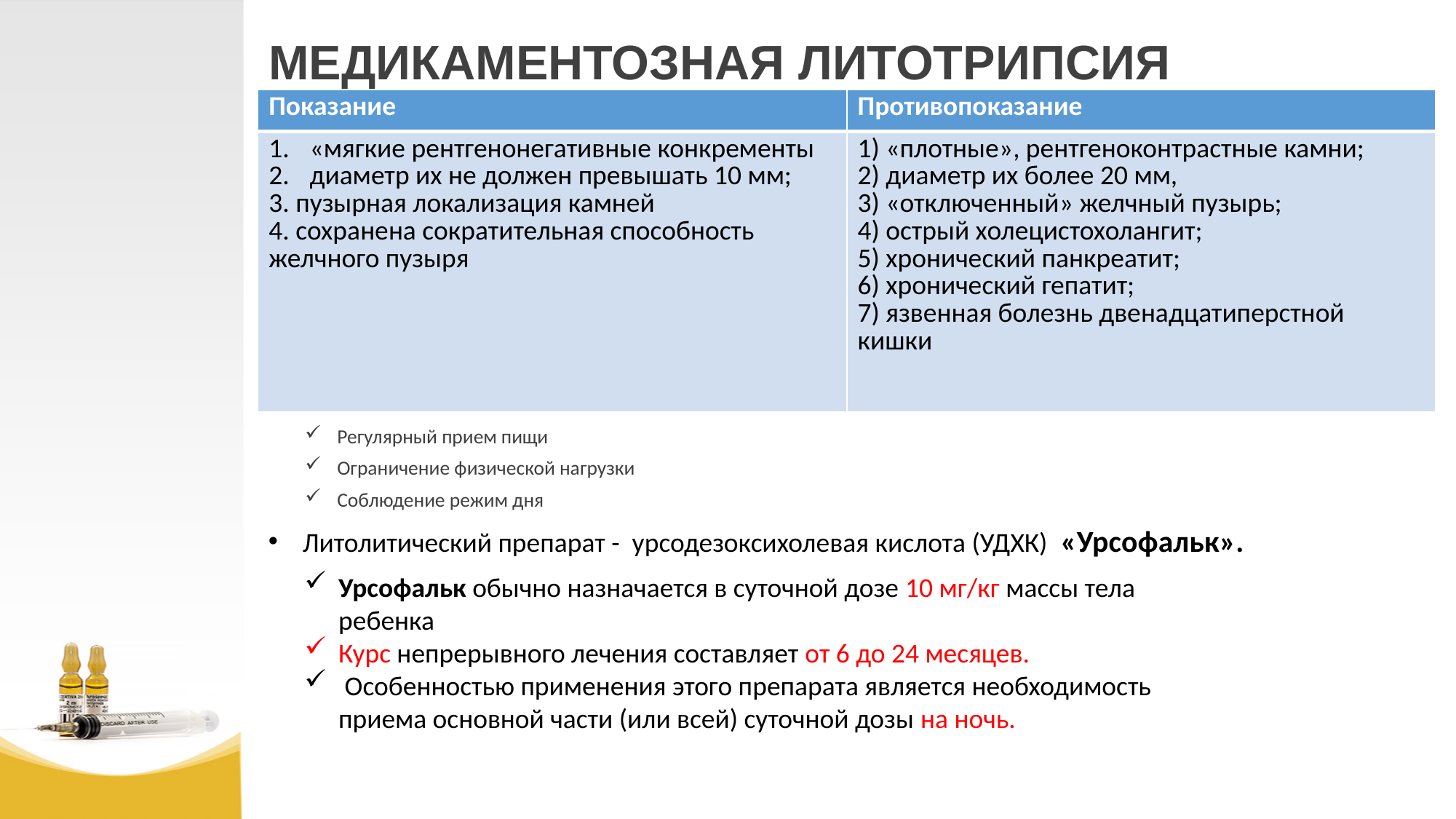

# МЕДИКАМЕНТОЗНАЯ ЛИТОТРИПСИЯ
| Показание | Противопоказание |
| --- | --- |
| «мягкие рентгенонегативные конкременты диаметр их не должен превышать 10 мм; 3. пузырная локализация камней 4. сохранена сократительная способность желчного пузыря | 1) «плотные», рентгеноконтрастные камни; 2) диаметр их более 20 мм, 3) «отключенный» желчный пузырь; 4) острый холецистохолангит; 5) хронический панкреатит; 6) хронический гепатит; 7) язвенная болезнь двенадцатиперстной кишки |
Регулярный прием пищи
Ограничение физической нагрузки
Соблюдение режим дня
Литолитический препарат -  урсодезоксихолевая кислота (УДХК)  «Урсофальк».
Урсофальк обычно назначается в суточной дозе 10 мг/кг массы тела ребенка
Курс непрерывного лечения составляет от 6 до 24 месяцев.
 Особенностью применения этого препарата является необходимость приема основной части (или всей) суточной дозы на ночь.